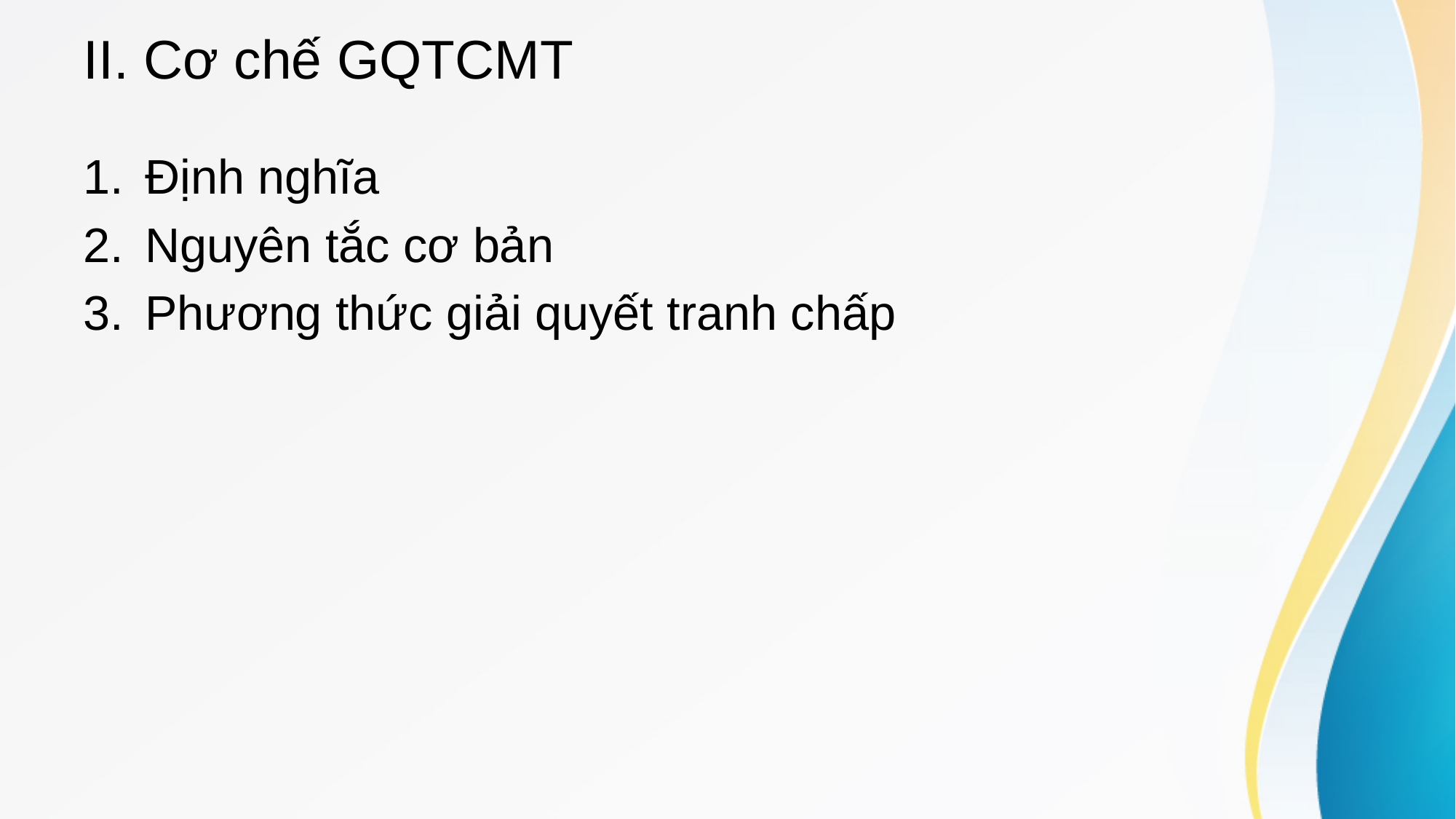

# II. Cơ chế GQTCMT
Định nghĩa
Nguyên tắc cơ bản
Phương thức giải quyết tranh chấp